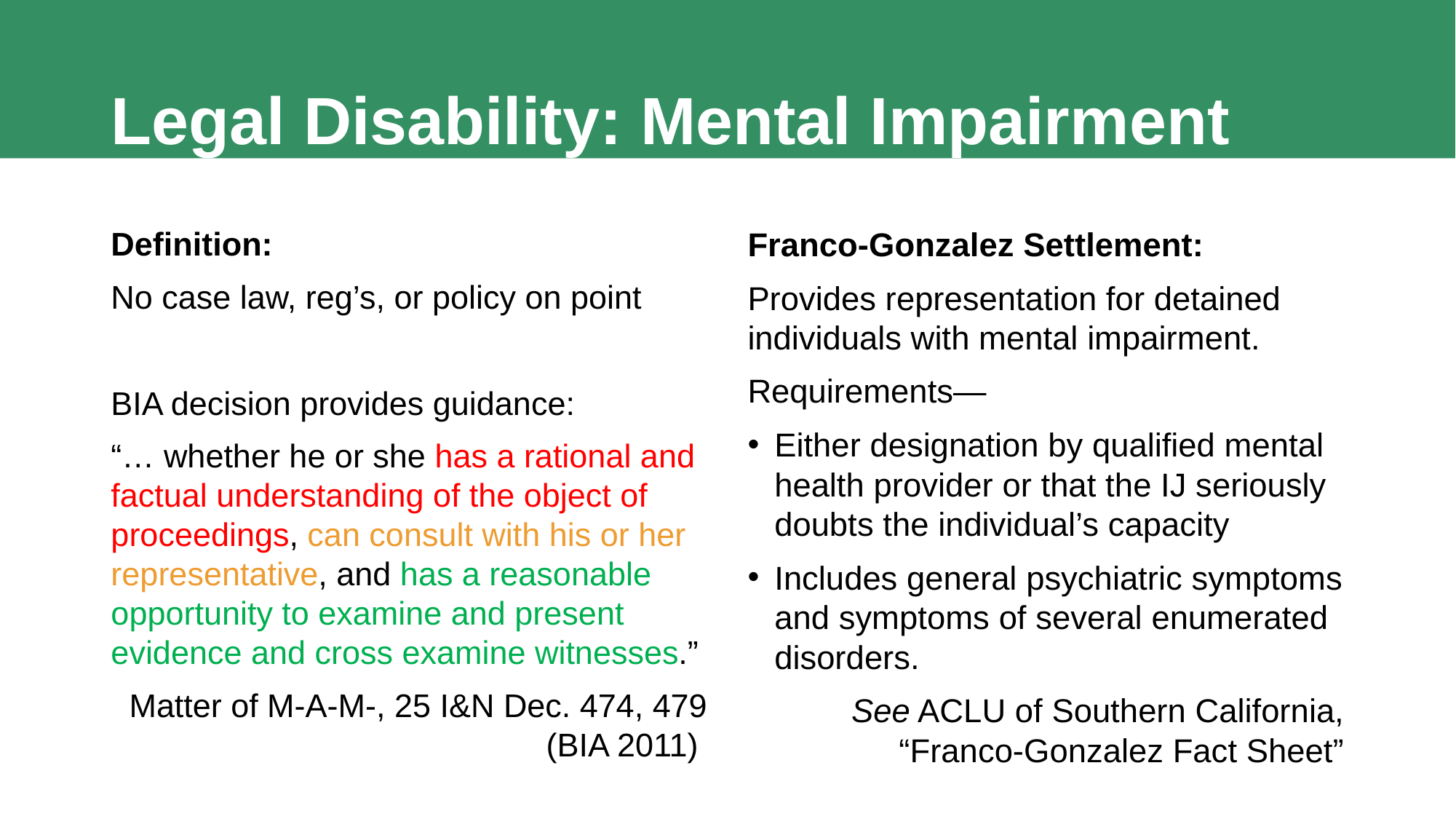

# Legal Disability: Mental Impairment
Definition:
No case law, reg’s, or policy on point

BIA decision provides guidance:
“… whether he or she has a rational and factual understanding of the object of proceedings, can consult with his or her representative, and has a reasonable opportunity to examine and present evidence and cross examine witnesses.”
Matter of M-A-M-, 25 I&N Dec. 474, 479 (BIA 2011)
Franco-Gonzalez Settlement:
Provides representation for detained individuals with mental impairment.
Requirements—
Either designation by qualified mental health provider or that the IJ seriously doubts the individual’s capacity
Includes general psychiatric symptoms and symptoms of several enumerated disorders.
See ACLU of Southern California, “Franco-Gonzalez Fact Sheet”